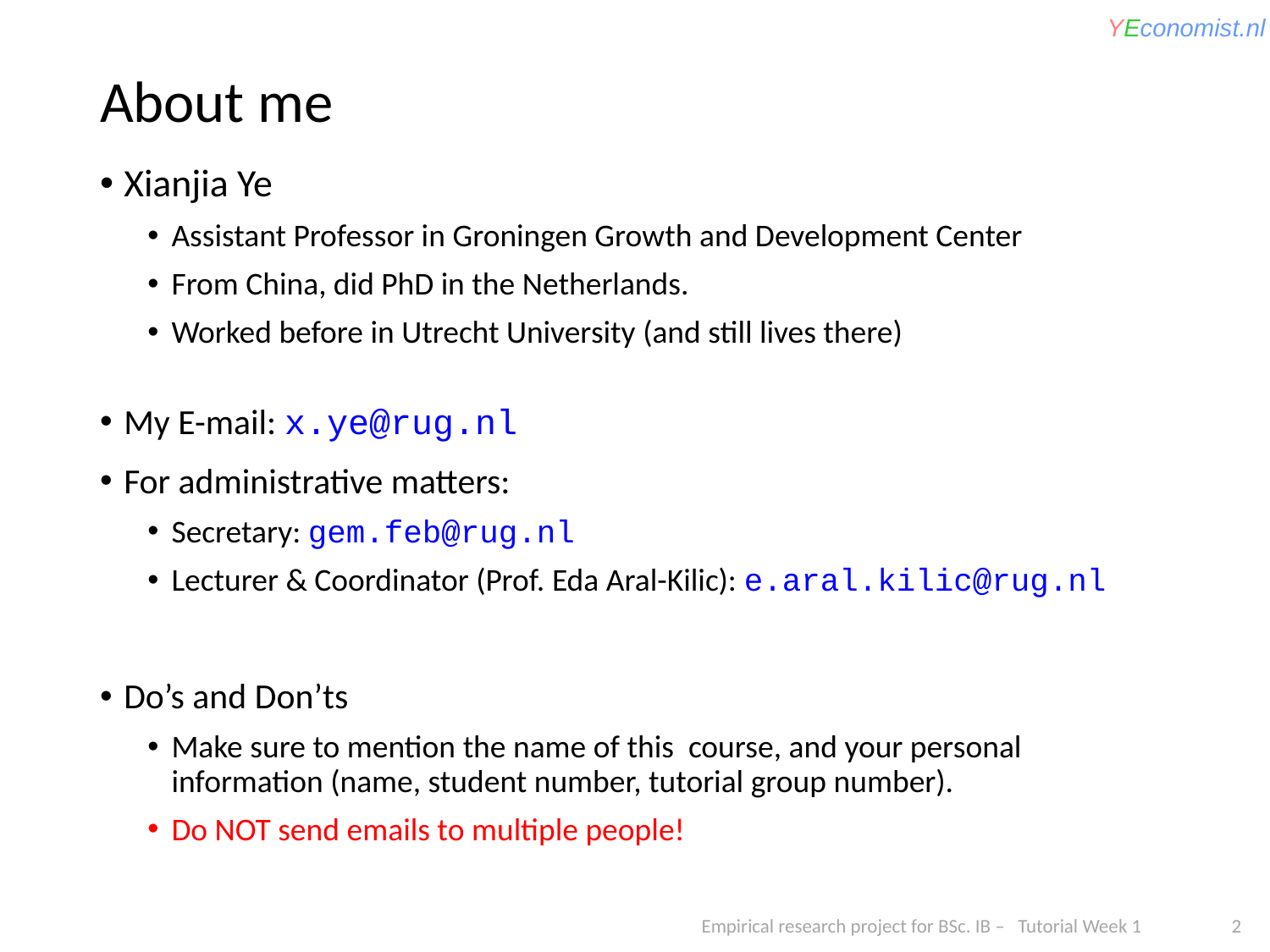

# About me
Xianjia Ye
Assistant Professor in Groningen Growth and Development Center
From China, did PhD in the Netherlands.
Worked before in Utrecht University (and still lives there)

My E-mail: x.ye@rug.nl
For administrative matters:
Secretary: gem.feb@rug.nl
Lecturer & Coordinator (Prof. Eda Aral-Kilic): e.aral.kilic@rug.nl

Do’s and Don’ts
Make sure to mention the name of this  course, and your personal information (name, student number, tutorial group number).
Do NOT send emails to multiple people!
Empirical research project for BSc. IB –   Tutorial Week 1                    2